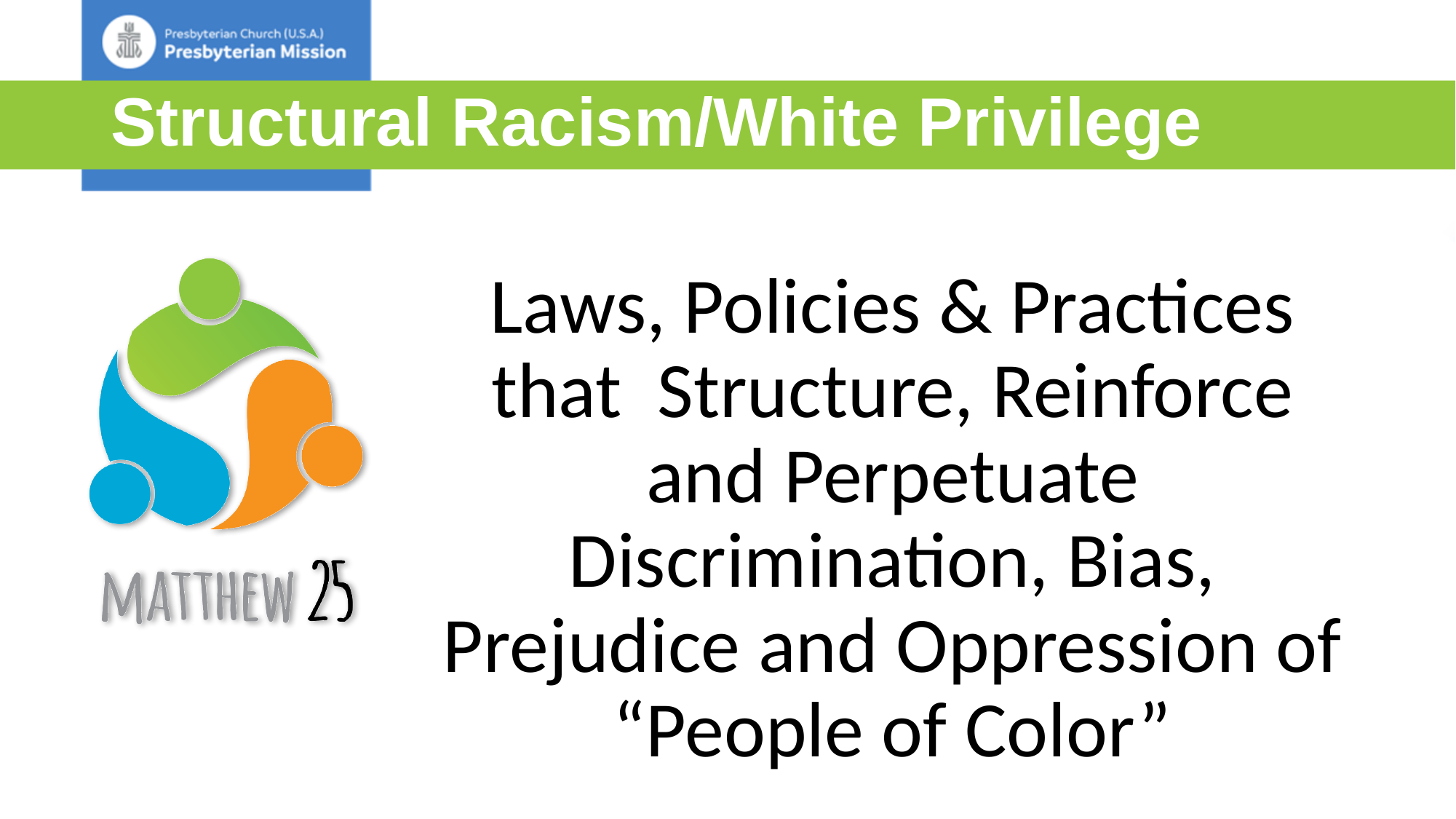

# Structural Racism/White Privilege
Laws, Policies & Practices that  Structure, Reinforce and Perpetuate Discrimination, Bias, Prejudice and Oppression of “People of Color”